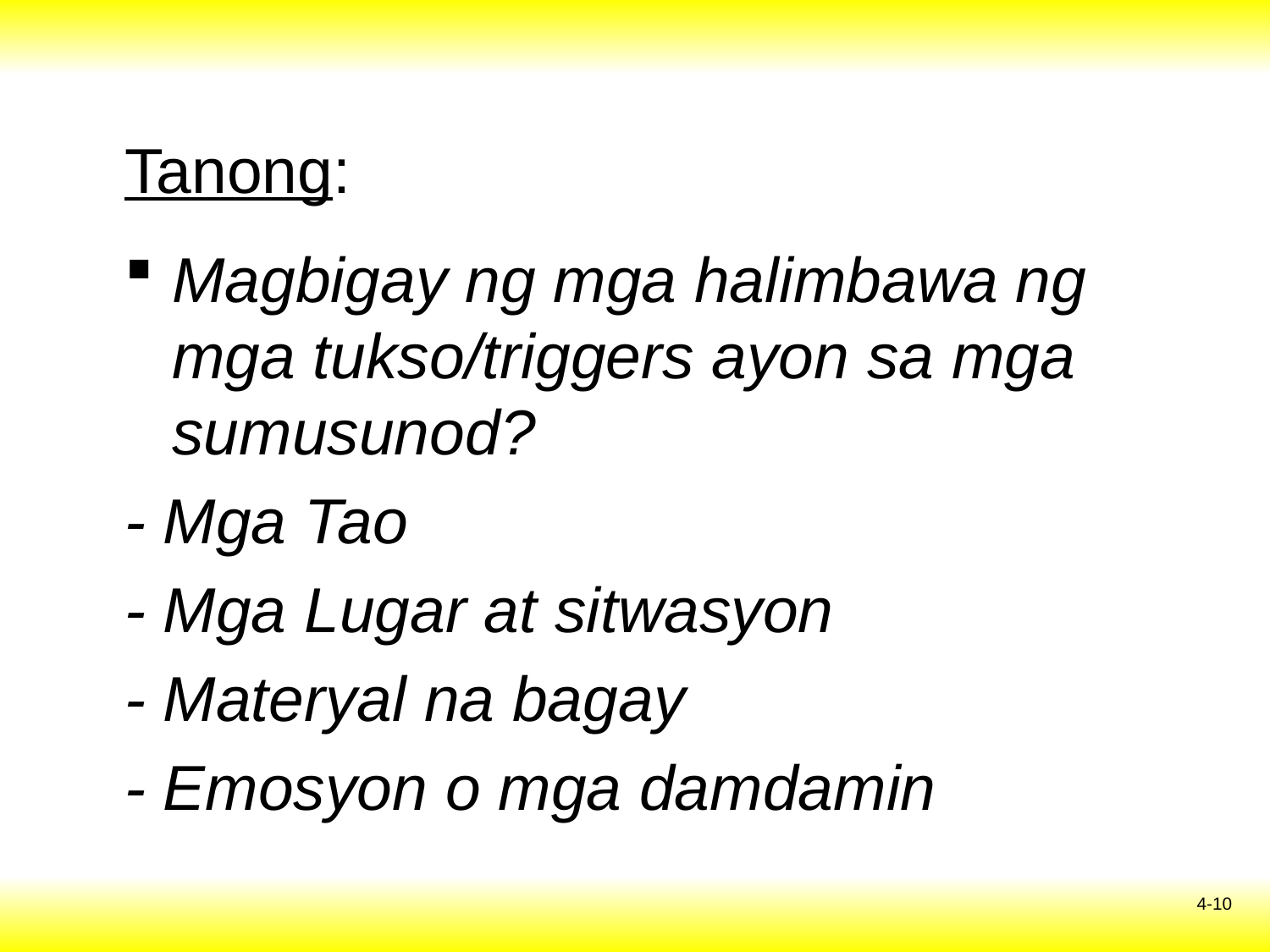

# Tanong:
Magbigay ng mga halimbawa ng mga tukso/triggers ayon sa mga sumusunod?
- Mga Tao
- Mga Lugar at sitwasyon
- Materyal na bagay
- Emosyon o mga damdamin
4-10